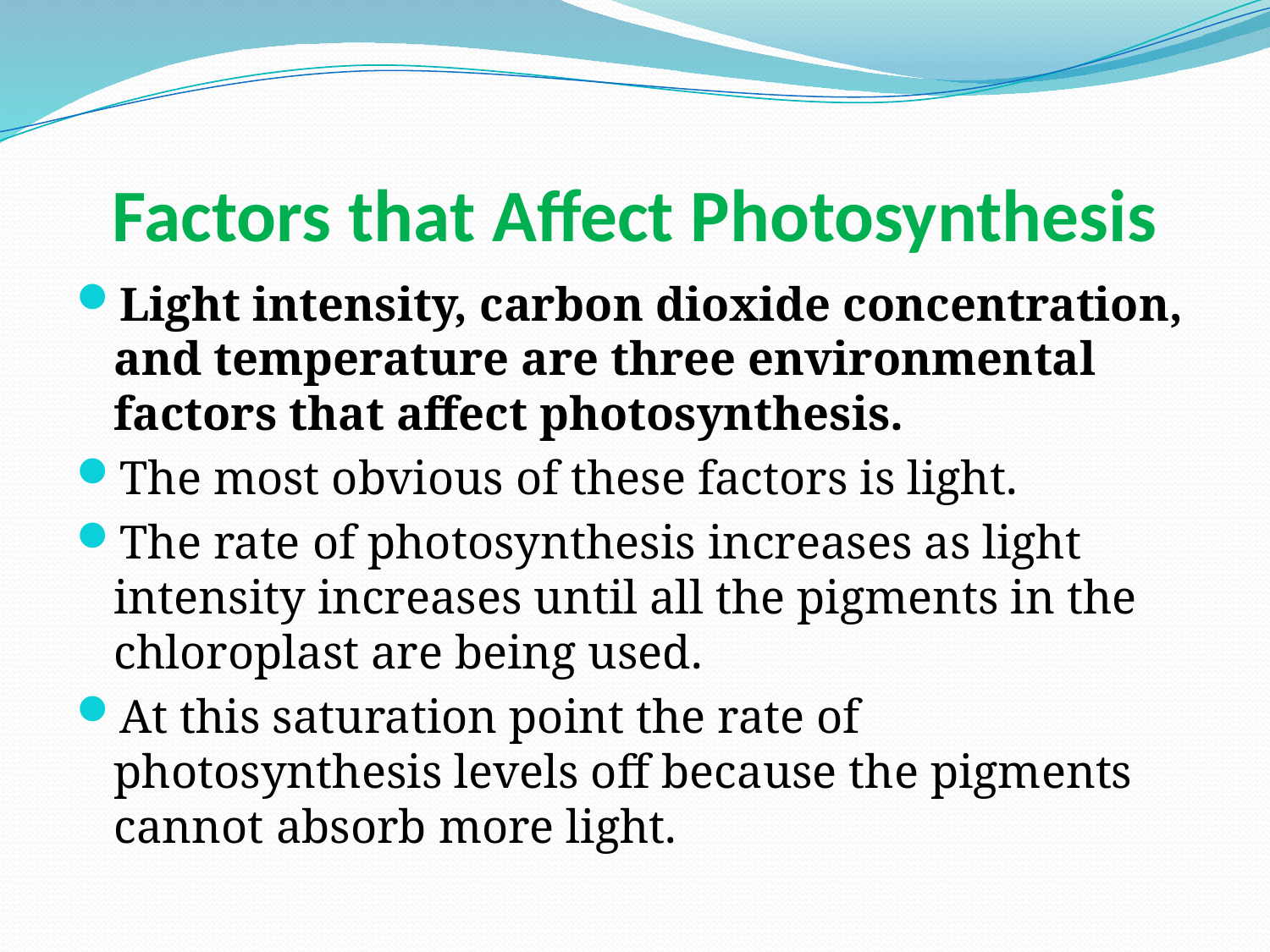

# Factors that Affect Photosynthesis
Light intensity, carbon dioxide concentration, and temperature are three environmental factors that affect photosynthesis.
The most obvious of these factors is light.
The rate of photosynthesis increases as light intensity increases until all the pigments in the chloroplast are being used.
At this saturation point the rate of photosynthesis levels off because the pigments cannot absorb more light.